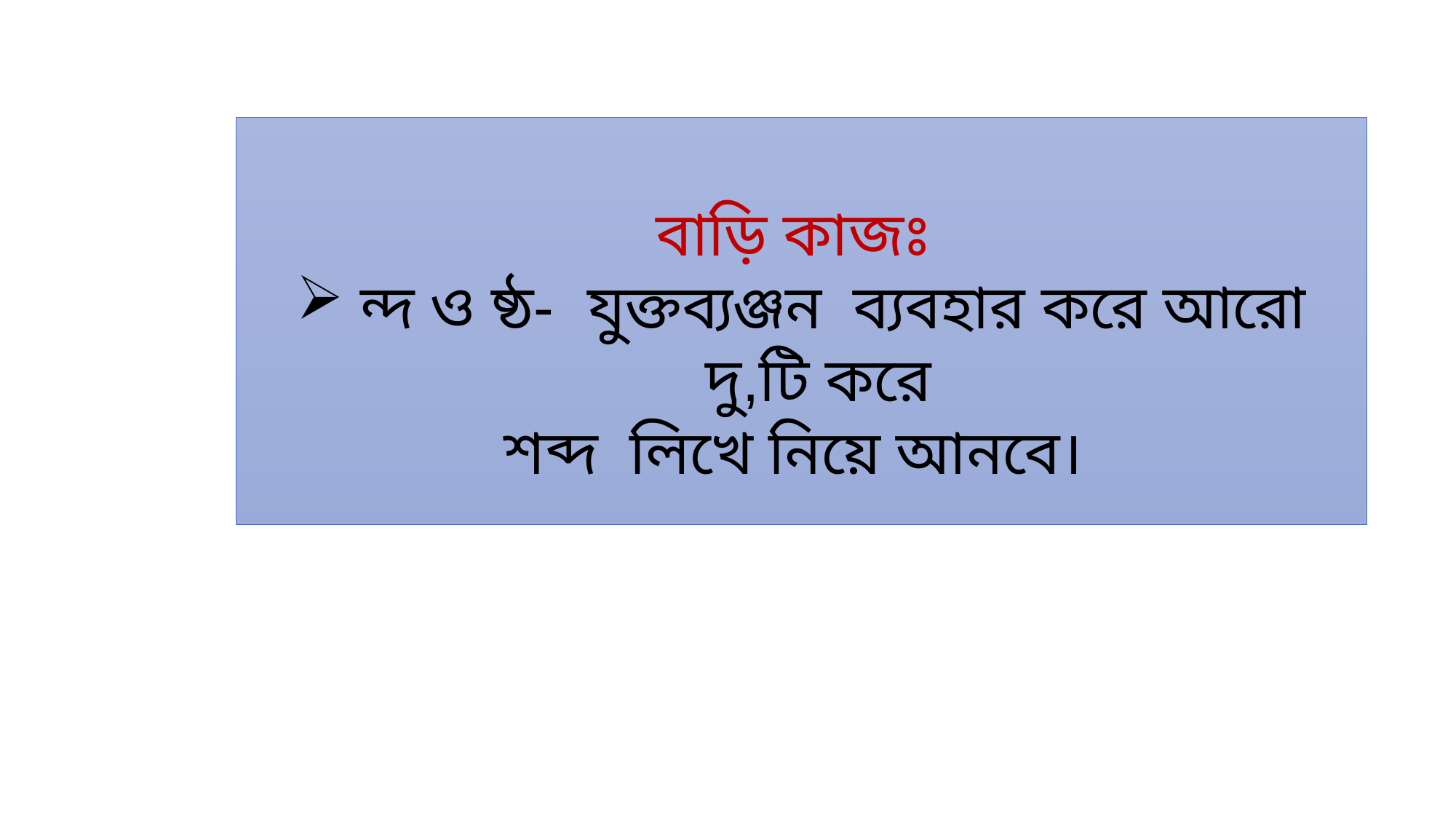

বাড়ি কাজঃ
 ন্দ ও ষ্ঠ-  যুক্তব্যঞ্জন  ব্যবহার করে আরো দু,টি করে
শব্দ  লিখে নিয়ে আনবে।